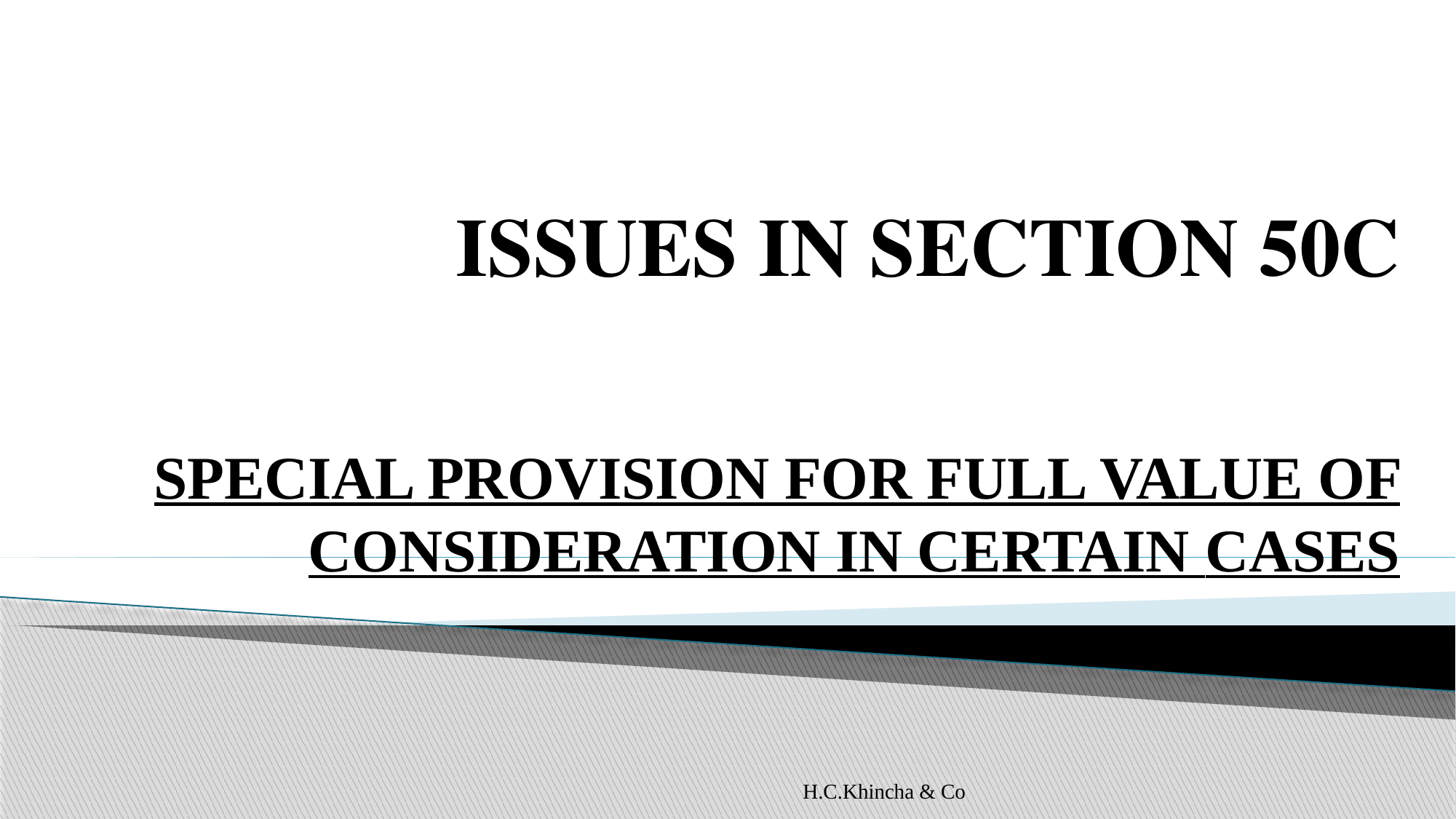

# ISSUES IN SECTION 50C SPECIAL PROVISION FOR FULL VALUE OF CONSIDERATION IN CERTAIN CASES
H.C.Khincha & Co